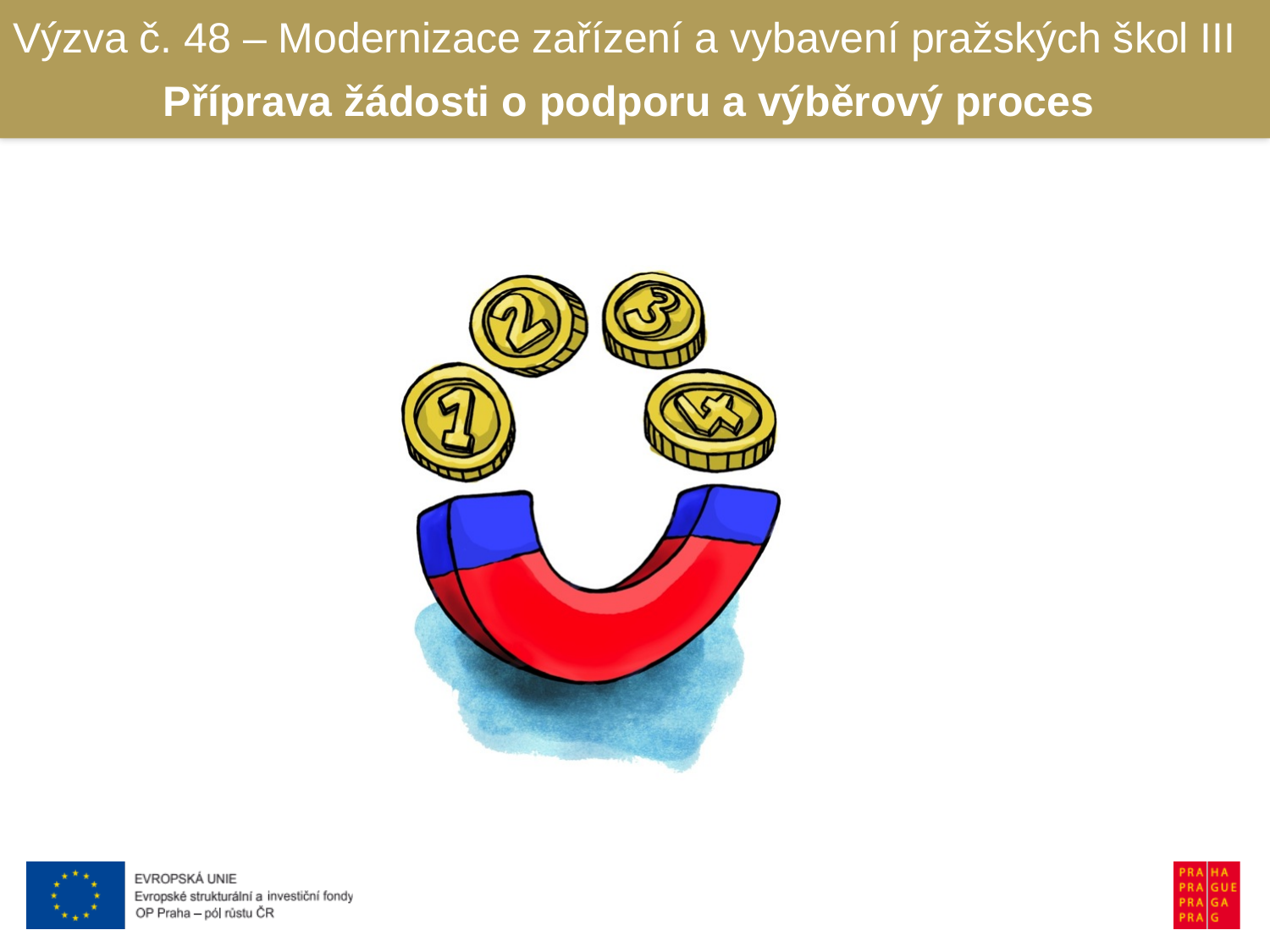

Výzva č. 48 – Modernizace zařízení a vybavení pražských škol III
Příprava žádosti o podporu a výběrový proces